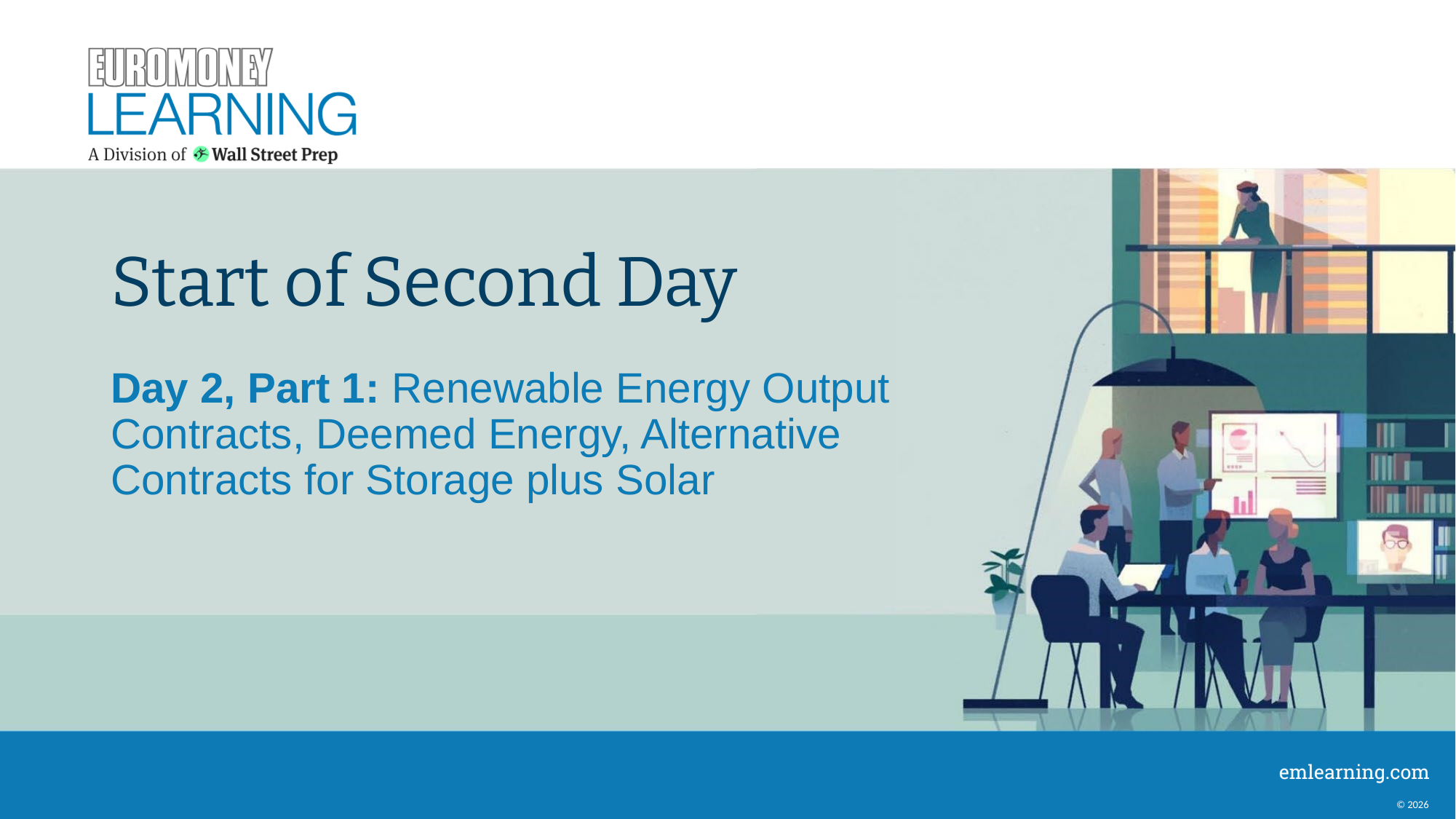

# Start of Second Day
Day 2, Part 1: Renewable Energy Output Contracts, Deemed Energy, Alternative Contracts for Storage plus Solar